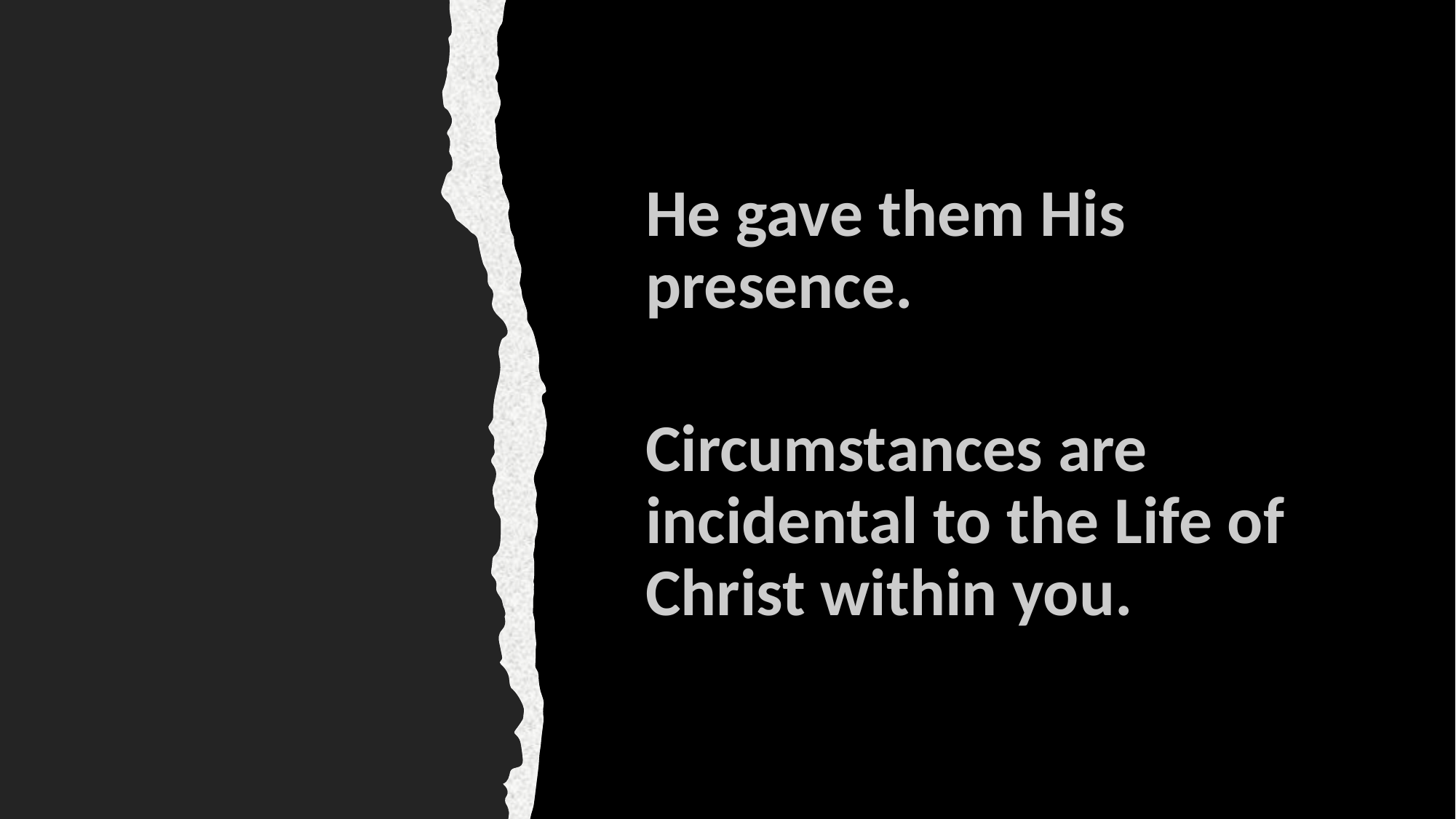

He gave them His presence.

Circumstances are incidental to the Life of Christ within you.